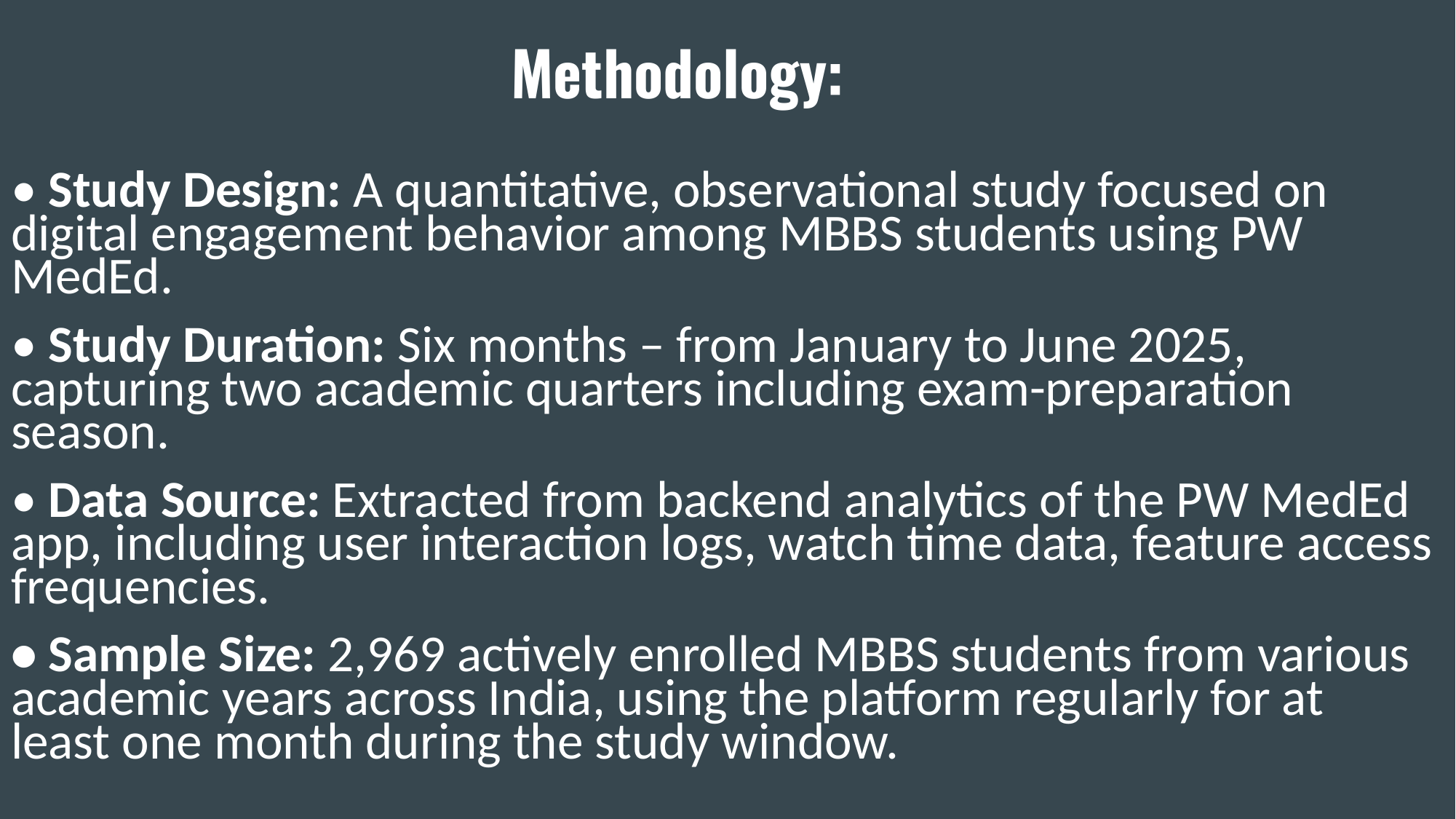

# Methodology:
• Study Design: A quantitative, observational study focused on digital engagement behavior among MBBS students using PW MedEd.
• Study Duration: Six months – from January to June 2025, capturing two academic quarters including exam-preparation season.
• Data Source: Extracted from backend analytics of the PW MedEd app, including user interaction logs, watch time data, feature access frequencies.
• Sample Size: 2,969 actively enrolled MBBS students from various academic years across India, using the platform regularly for at least one month during the study window.